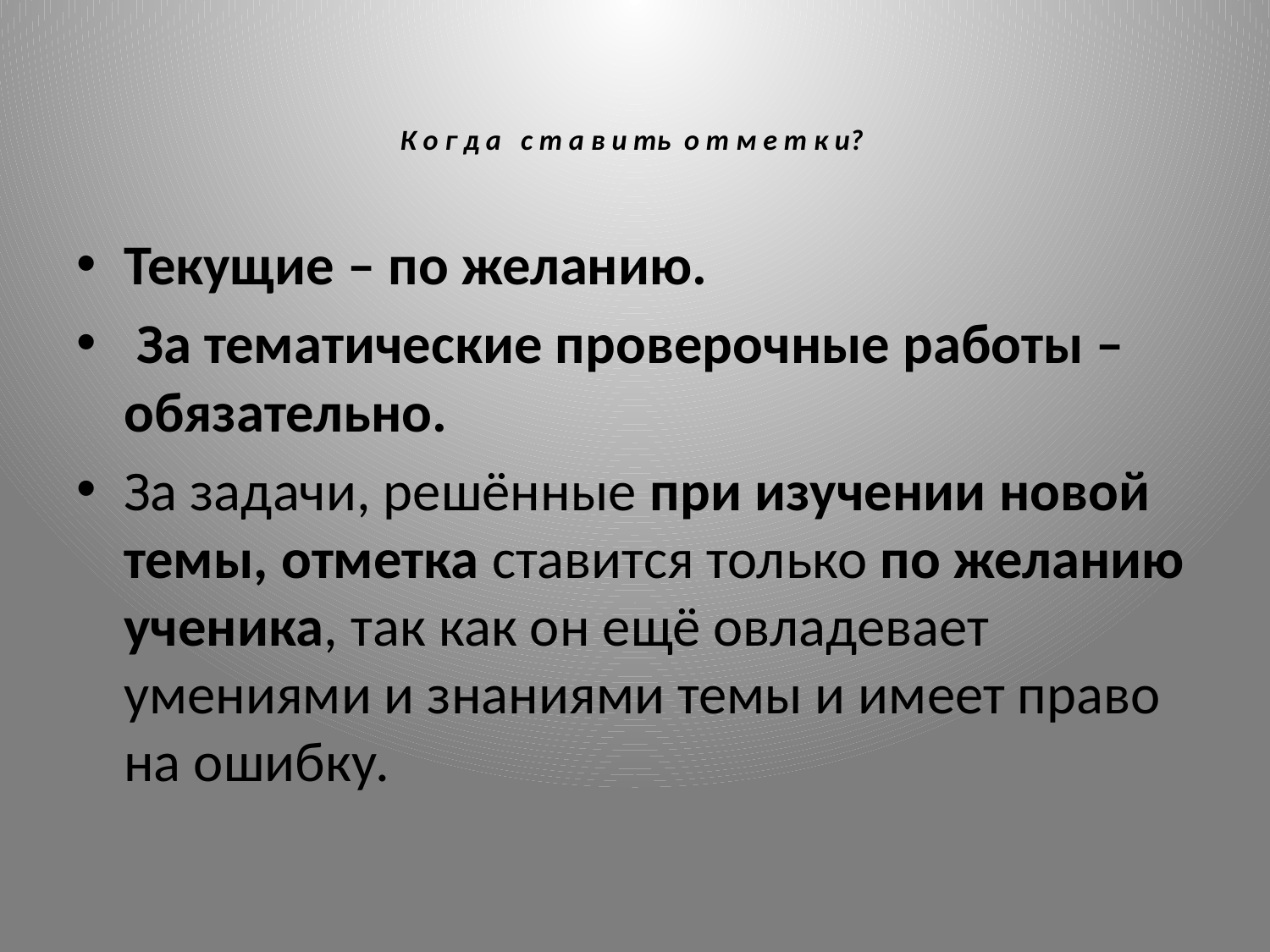

# К о г д а   с т а в и ть  о т м е т к и?
Текущие – по желанию.
 За тематические проверочные работы – обязательно.
За задачи, решённые при изучении новой темы, отметка ставится только по желанию ученика, так как он ещё овладевает умениями и знаниями темы и имеет право на ошибку.